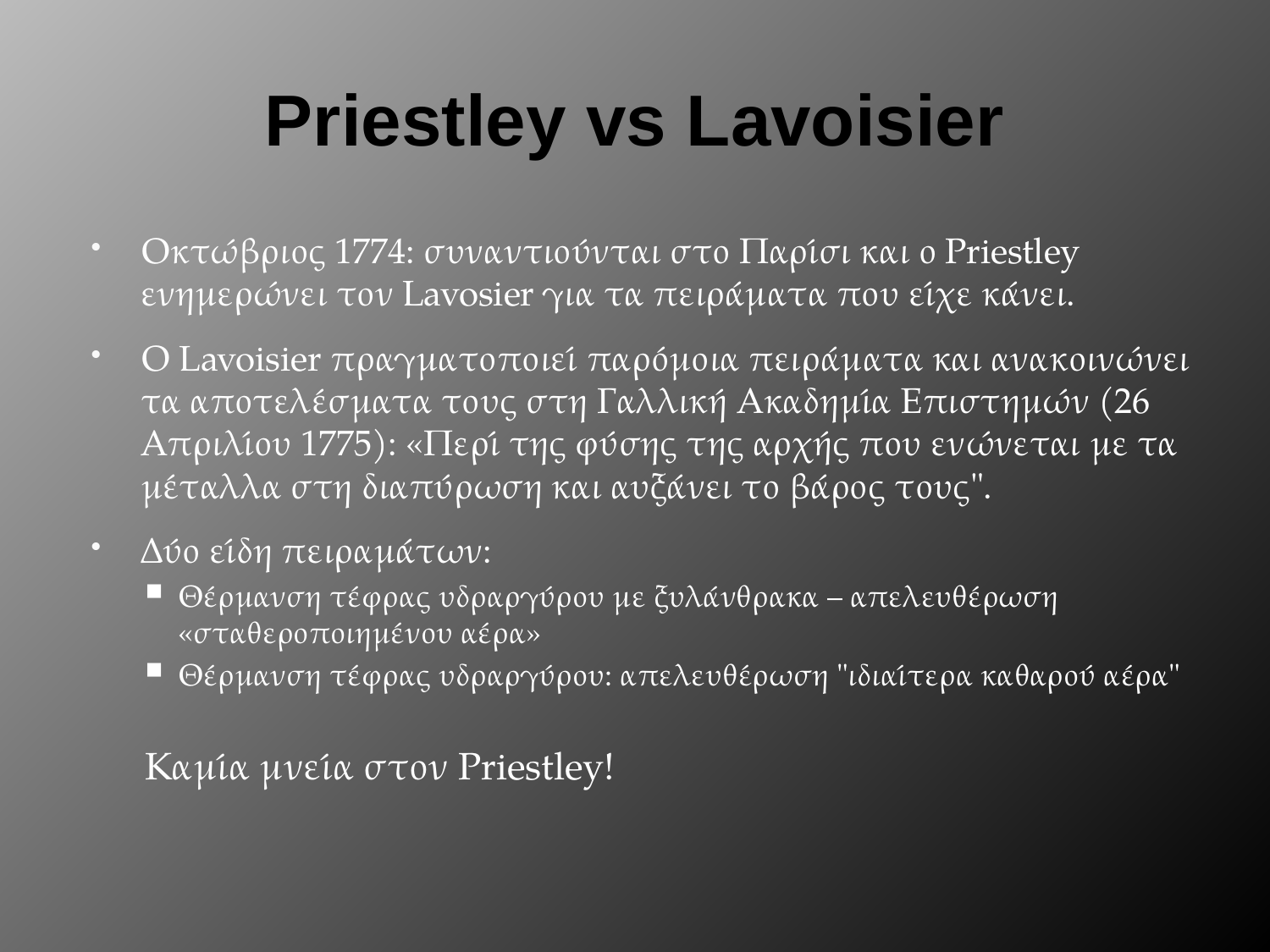

# Priestley vs Lavoisier
Οκτώβριος 1774: συναντιούνται στο Παρίσι και ο Priestley ενημερώνει τον Lavosier για τα πειράματα που είχε κάνει.
Ο Lavoisier πραγματοποιεί παρόμοια πειράματα και ανακοινώνει τα αποτελέσματα τους στη Γαλλική Ακαδημία Επιστημών (26 Απριλίου 1775): «Περί της φύσης της αρχής που ενώνεται με τα μέταλλα στη διαπύρωση και αυξάνει το βάρος τους".
Δύο είδη πειραμάτων:
Θέρμανση τέφρας υδραργύρου με ξυλάνθρακα – απελευθέρωση «σταθεροποιημένου αέρα»
Θέρμανση τέφρας υδραργύρου: απελευθέρωση "ιδιαίτερα καθαρού αέρα"

Καμία μνεία στον Priestley!